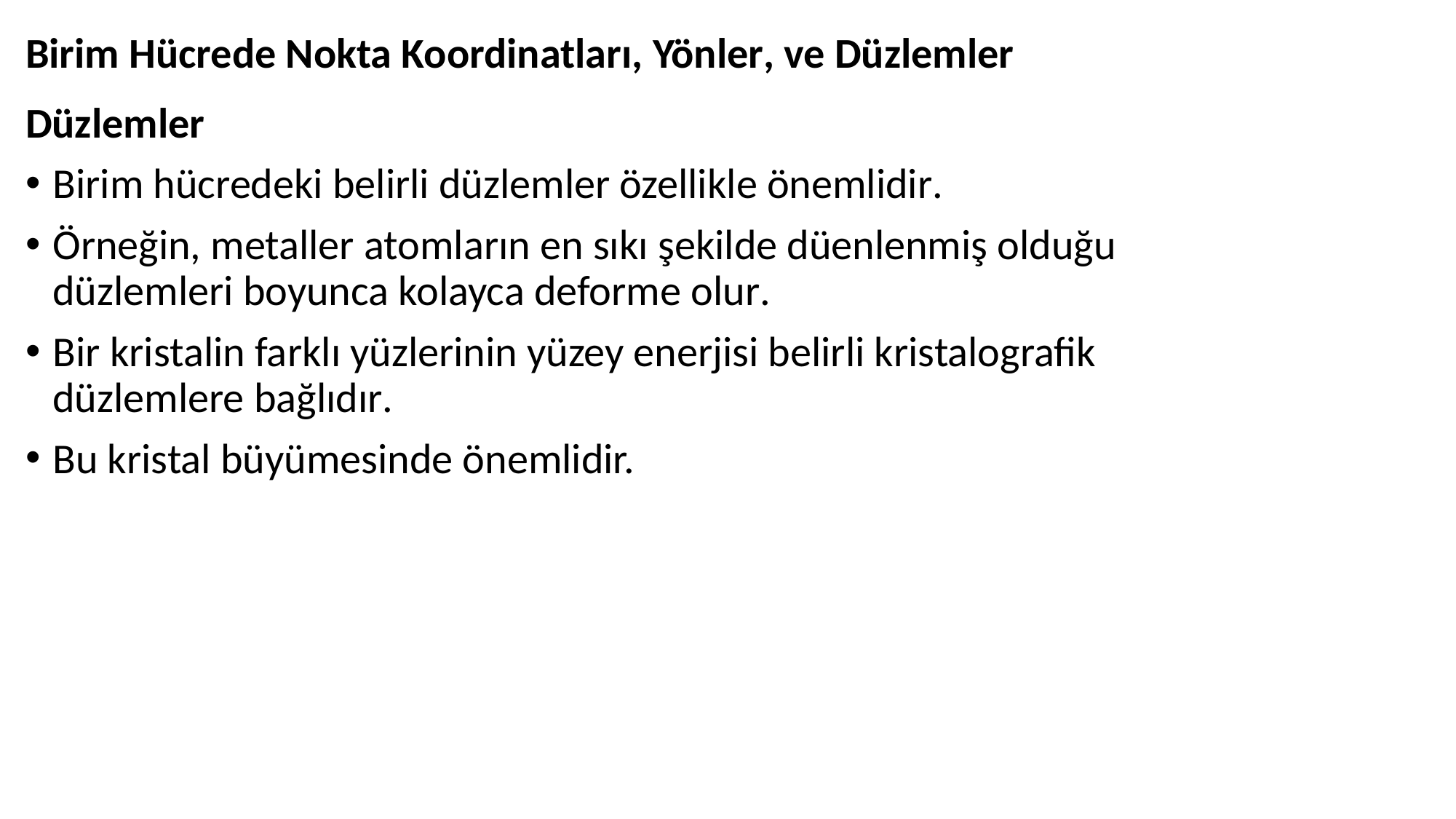

# Birim Hücrede Nokta Koordinatları, Yönler, ve Düzlemler
Düzlemler
Birim hücredeki belirli düzlemler özellikle önemlidir.
Örneğin, metaller atomların en sıkı şekilde düenlenmiş olduğu düzlemleri boyunca kolayca deforme olur.
Bir kristalin farklı yüzlerinin yüzey enerjisi belirli kristalografik düzlemlere bağlıdır.
Bu kristal büyümesinde önemlidir.